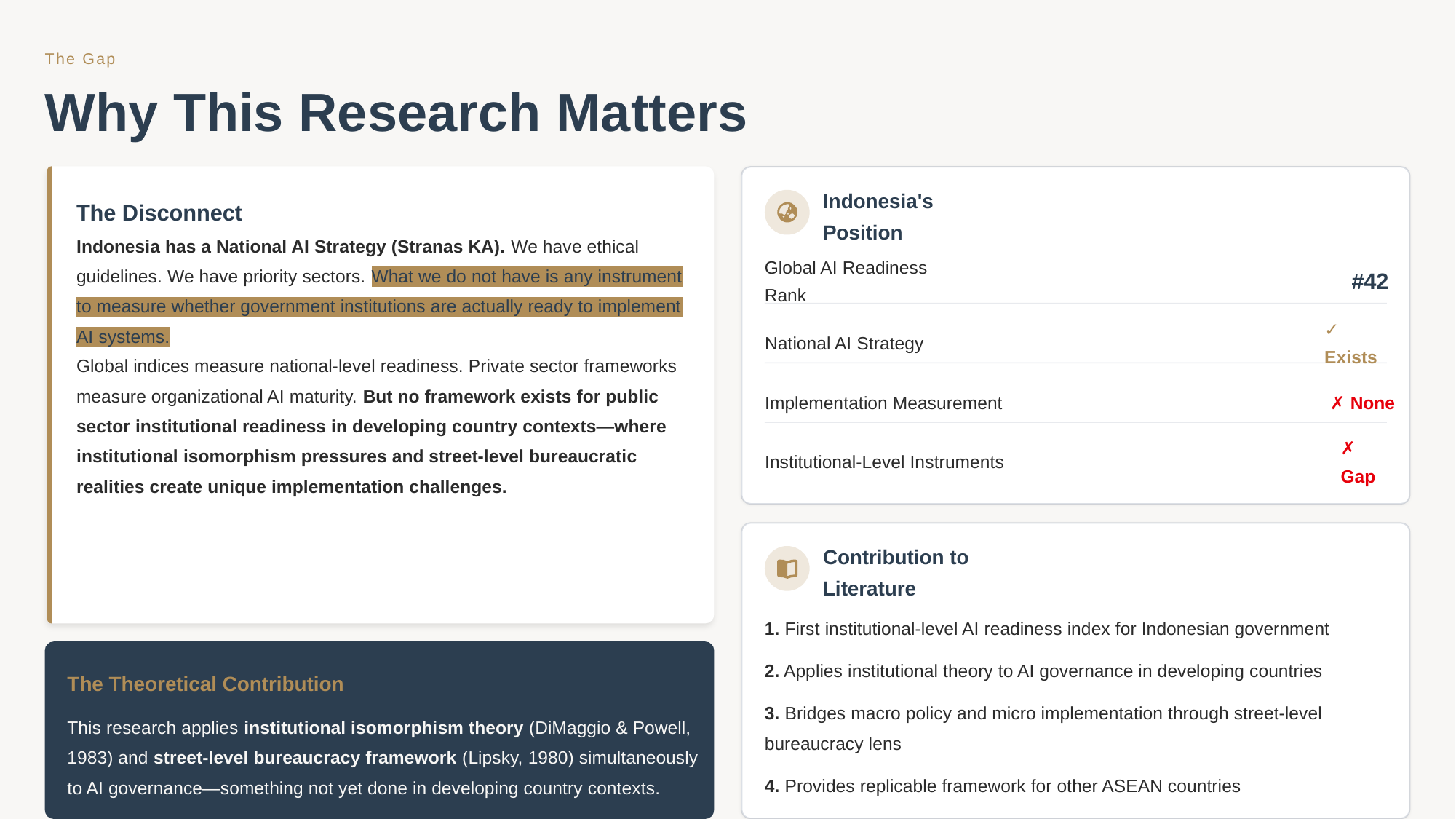

The Gap
Why This Research Matters

The Disconnect
Indonesia's Position

Indonesia has a National AI Strategy (Stranas KA). We have ethical guidelines. We have priority sectors. What we do not have is any instrument to measure whether government institutions are actually ready to implement AI systems.
#42
Global AI Readiness Rank

National AI Strategy
✓ Exists
Global indices measure national-level readiness. Private sector frameworks measure organizational AI maturity. But no framework exists for public sector institutional readiness in developing country contexts—where institutional isomorphism pressures and street-level bureaucratic realities create unique implementation challenges.

Implementation Measurement
✗ None

Institutional-Level Instruments
✗ Gap

Contribution to Literature

1. First institutional-level AI readiness index for Indonesian government

2. Applies institutional theory to AI governance in developing countries
The Theoretical Contribution
3. Bridges macro policy and micro implementation through street-level bureaucracy lens
This research applies institutional isomorphism theory (DiMaggio & Powell, 1983) and street-level bureaucracy framework (Lipsky, 1980) simultaneously to AI governance—something not yet done in developing country contexts.
4. Provides replicable framework for other ASEAN countries